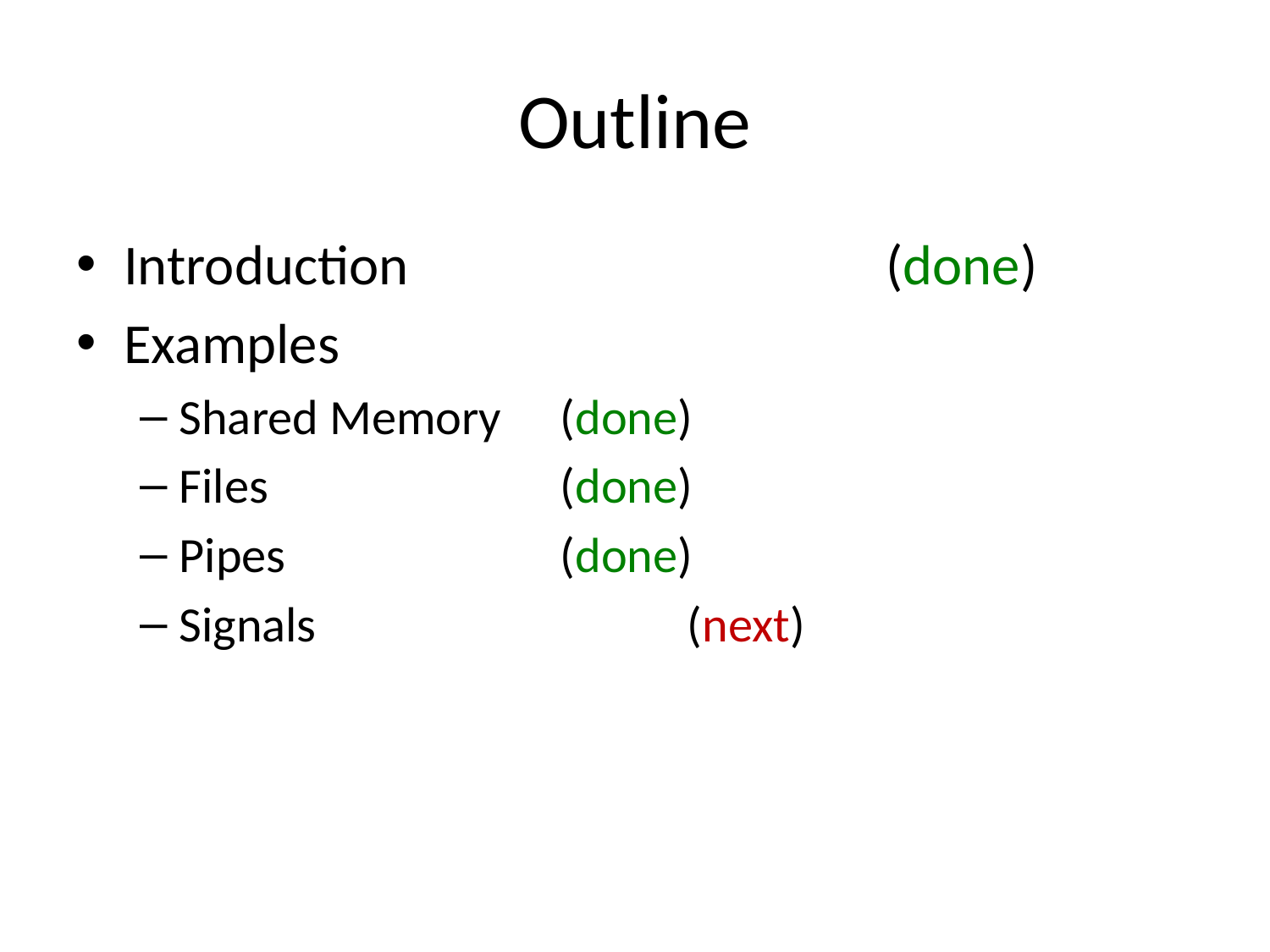

# Outline
Introduction				(done)
Examples
Shared Memory	(done)
Files 			(done)
Pipes			(done)
Signals			(next)